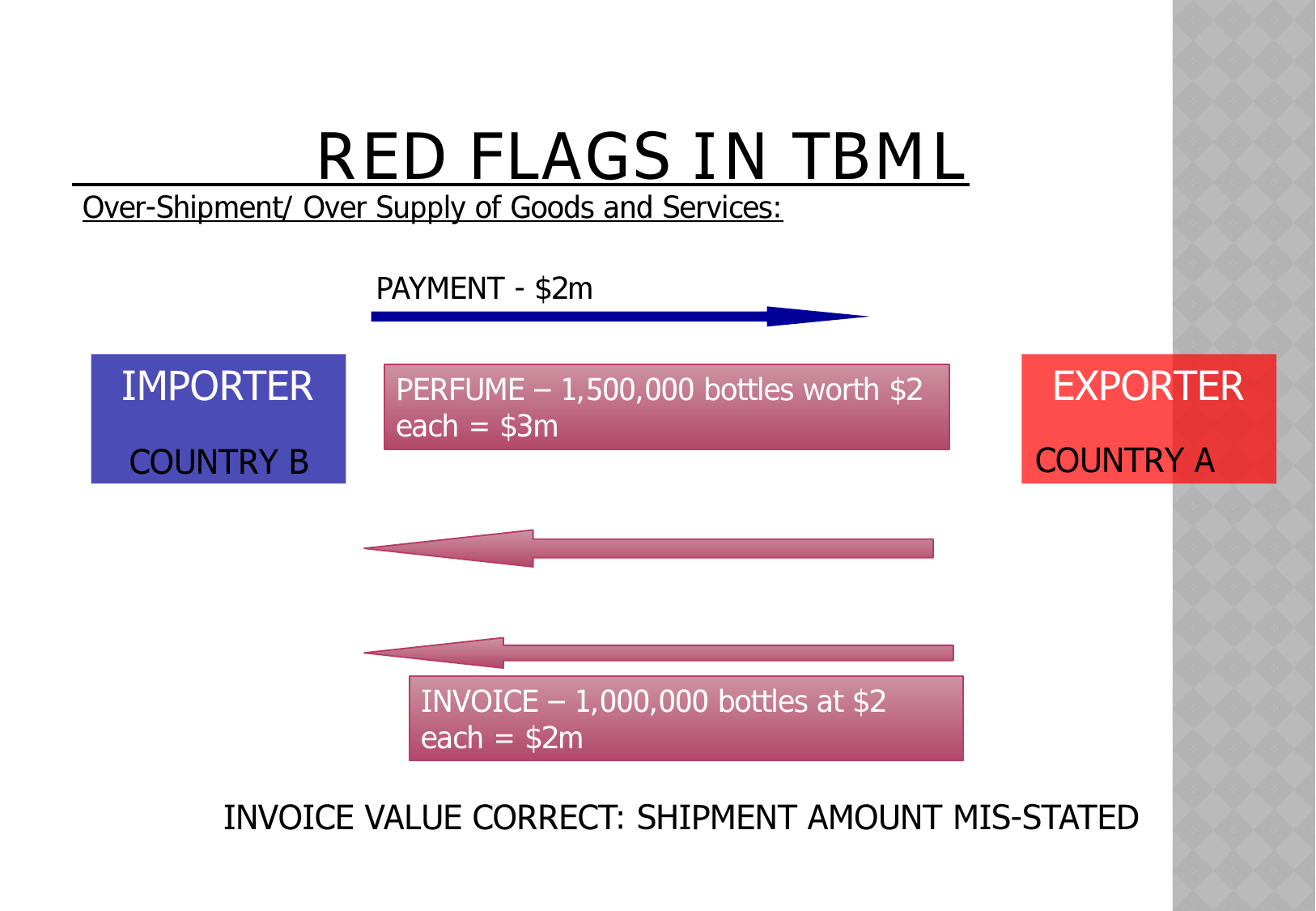

# RED FLAGS IN TBML
Over-Shipment/ Over Supply of Goods and Services:
PAYMENT - $2m

IMPORTER

COUNTRY B
EXPORTER

COUNTRY A
PERFUME – 1,500,000 bottles worth $2 each = $3m

INVOICE – 1,000,000 bottles at $2 each = $2m
INVOICE VALUE CORRECT: SHIPMENT AMOUNT MIS-STATED